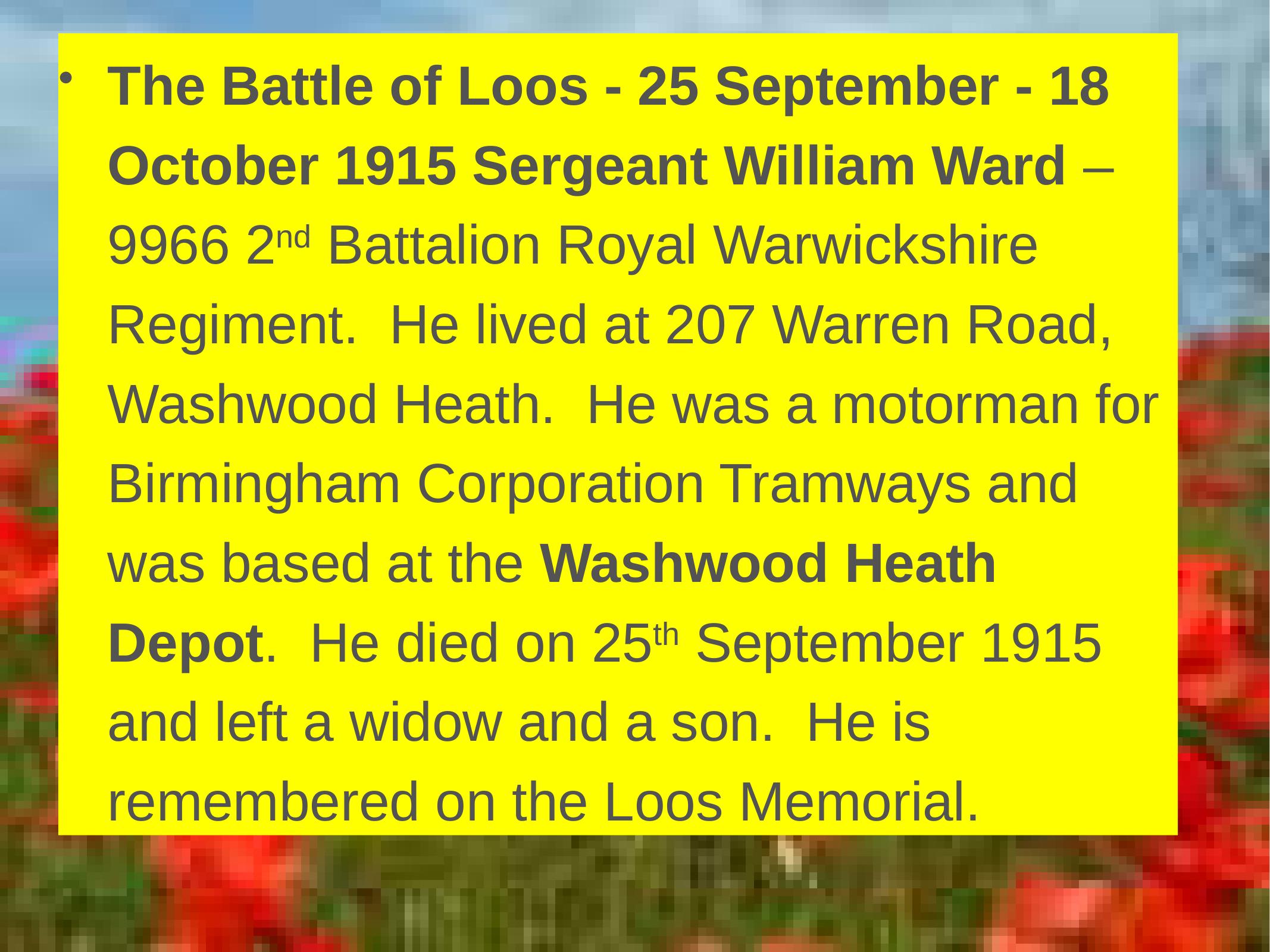

The Battle of Loos - 25 September - 18 October 1915 Sergeant William Ward – 9966 2nd Battalion Royal Warwickshire Regiment.  He lived at 207 Warren Road, Washwood Heath.  He was a motorman for Birmingham Corporation Tramways and was based at the Washwood Heath Depot.  He died on 25th September 1915 and left a widow and a son.  He is remembered on the Loos Memorial.